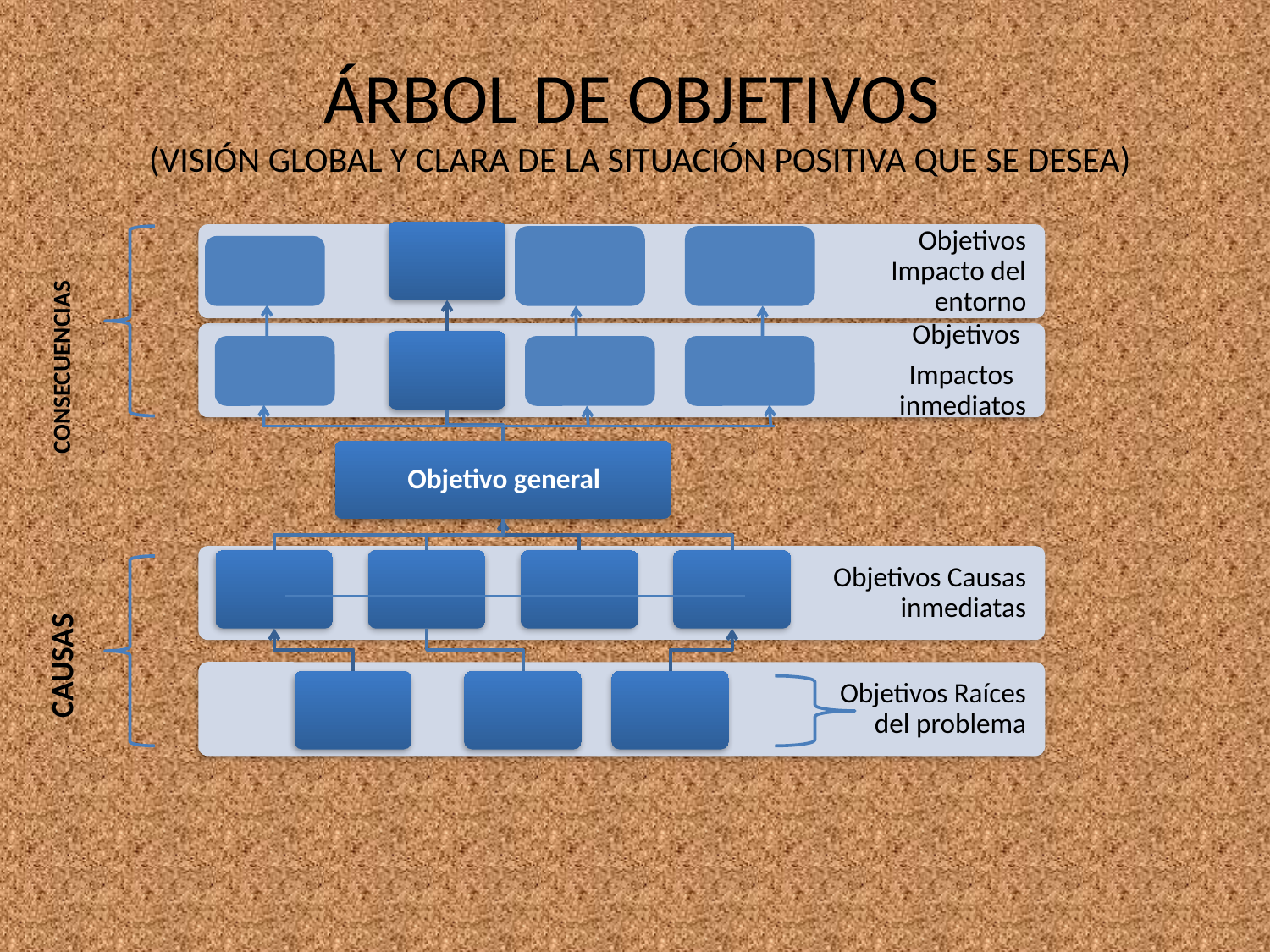

# ÁRBOL DE OBJETIVOS (VISIÓN GLOBAL Y CLARA DE LA SITUACIÓN POSITIVA QUE SE DESEA)
Objetivos Raíces del problema
Objetivos Causas inmediatas
Objetivos
Impactos   inmediatos
        Objetivos Impacto del entorno

Objetivo general

CONSECUENCIAS

CAUSAS